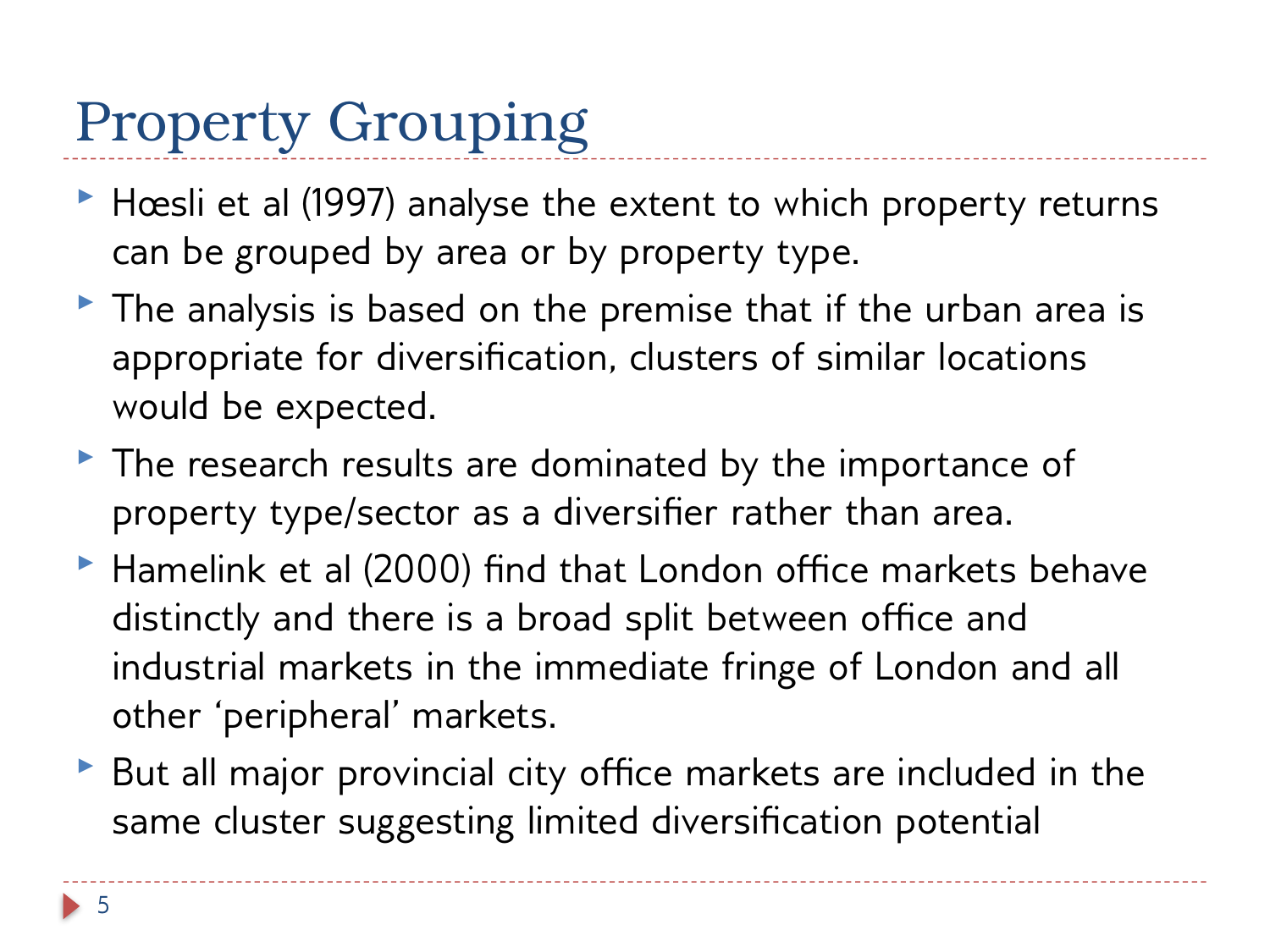

# Property Grouping
Hoesli et al (1997) analyse the extent to which property returns can be grouped by area or by property type.
The analysis is based on the premise that if the urban area is appropriate for diversification, clusters of similar locations would be expected.
The research results are dominated by the importance of property type/sector as a diversifier rather than area.
Hamelink et al (2000) find that London office markets behave distinctly and there is a broad split between office and industrial markets in the immediate fringe of London and all other ‘peripheral’ markets.
But all major provincial city office markets are included in the same cluster suggesting limited diversification potential
5